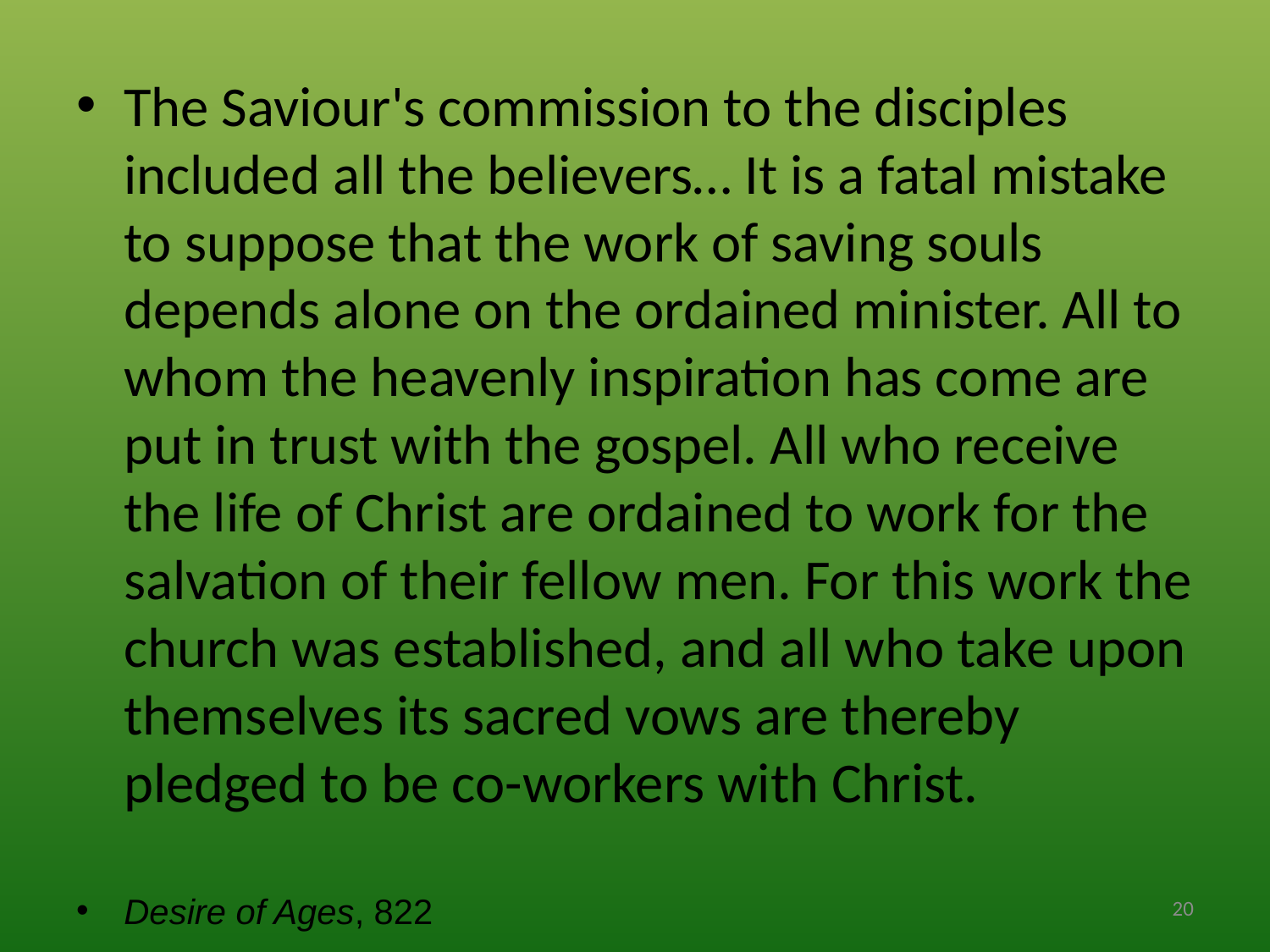

The Saviour's commission to the disciples included all the believers… It is a fatal mistake to suppose that the work of saving souls depends alone on the ordained minister. All to whom the heavenly inspiration has come are put in trust with the gospel. All who receive the life of Christ are ordained to work for the salvation of their fellow men. For this work the church was established, and all who take upon themselves its sacred vows are thereby pledged to be co-workers with Christ.
Desire of Ages, 822
20